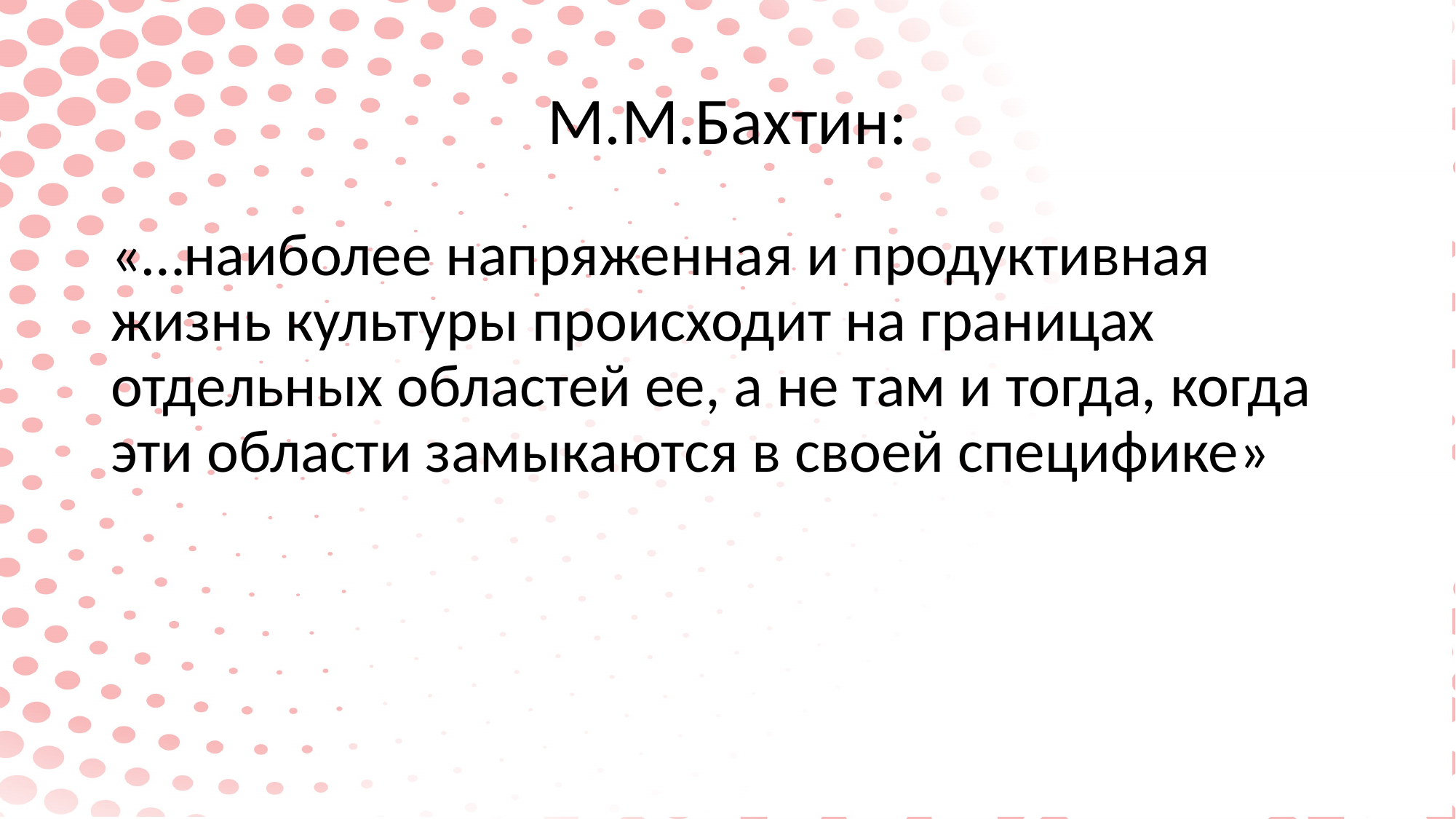

# М.М.Бахтин:
«…наиболее напряженная и продуктивная жизнь культуры происходит на границах отдельных областей ее, а не там и тогда, когда эти области замыкаются в своей специфике»